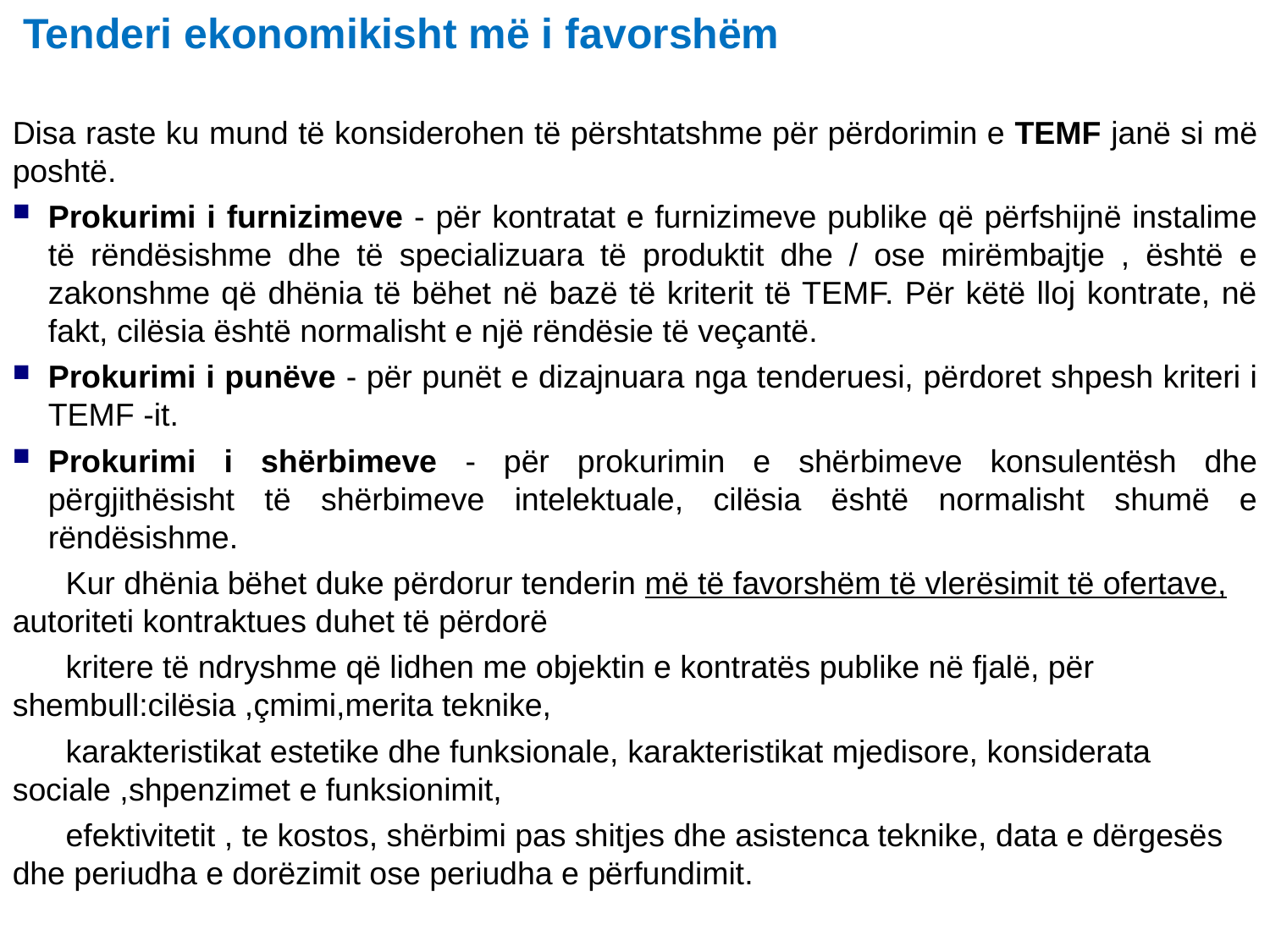

Tenderi ekonomikisht më i favorshëm
Disa raste ku mund të konsiderohen të përshtatshme për përdorimin e TEMF janë si më poshtë.
Prokurimi i furnizimeve - për kontratat e furnizimeve publike që përfshijnë instalime të rëndësishme dhe të specializuara të produktit dhe / ose mirëmbajtje , është e zakonshme që dhënia të bëhet në bazë të kriterit të TEMF. Për këtë lloj kontrate, në fakt, cilësia është normalisht e një rëndësie të veçantë.
Prokurimi i punëve - për punët e dizajnuara nga tenderuesi, përdoret shpesh kriteri i TEMF -it.
Prokurimi i shërbimeve - për prokurimin e shërbimeve konsulentësh dhe përgjithësisht të shërbimeve intelektuale, cilësia është normalisht shumë e rëndësishme.
      Kur dhënia bëhet duke përdorur tenderin më të favorshëm të vlerësimit të ofertave, autoriteti kontraktues duhet të përdorë
      kritere të ndryshme që lidhen me objektin e kontratës publike në fjalë, për shembull:cilësia ,çmimi,merita teknike,
      karakteristikat estetike dhe funksionale, karakteristikat mjedisore, konsiderata sociale ,shpenzimet e funksionimit,
      efektivitetit , te kostos, shërbimi pas shitjes dhe asistenca teknike, data e dërgesës dhe periudha e dorëzimit ose periudha e përfundimit.